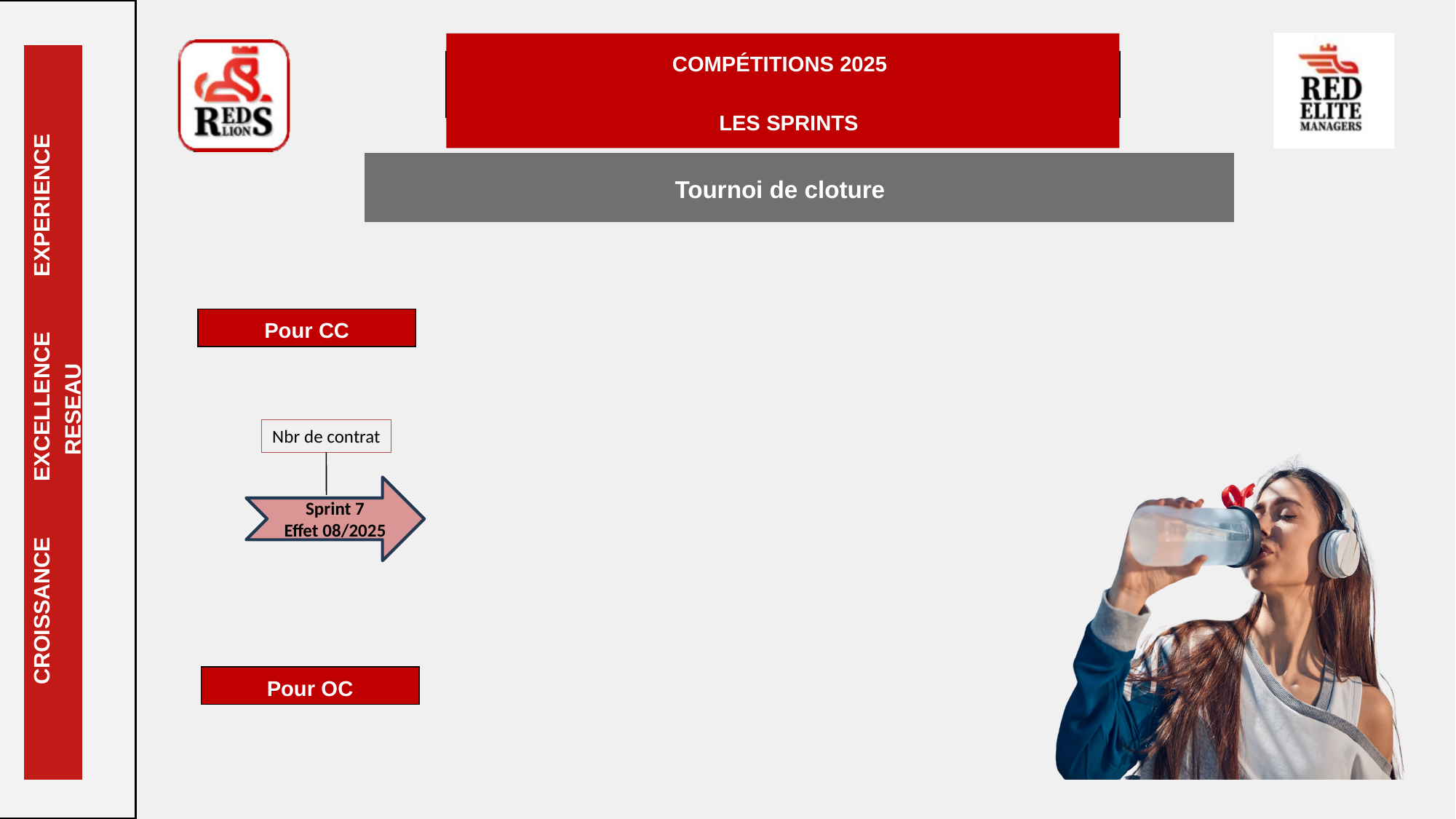

COMPÉTITIONS 2025

  LES SPRINTS

Tournoi de cloture

Pour CC
CROISSANCE         EXCELLENCE         EXPERIENCE RESEAU
Nbr de contrat

Sprint 7
Effet 08/2025

Pour OC